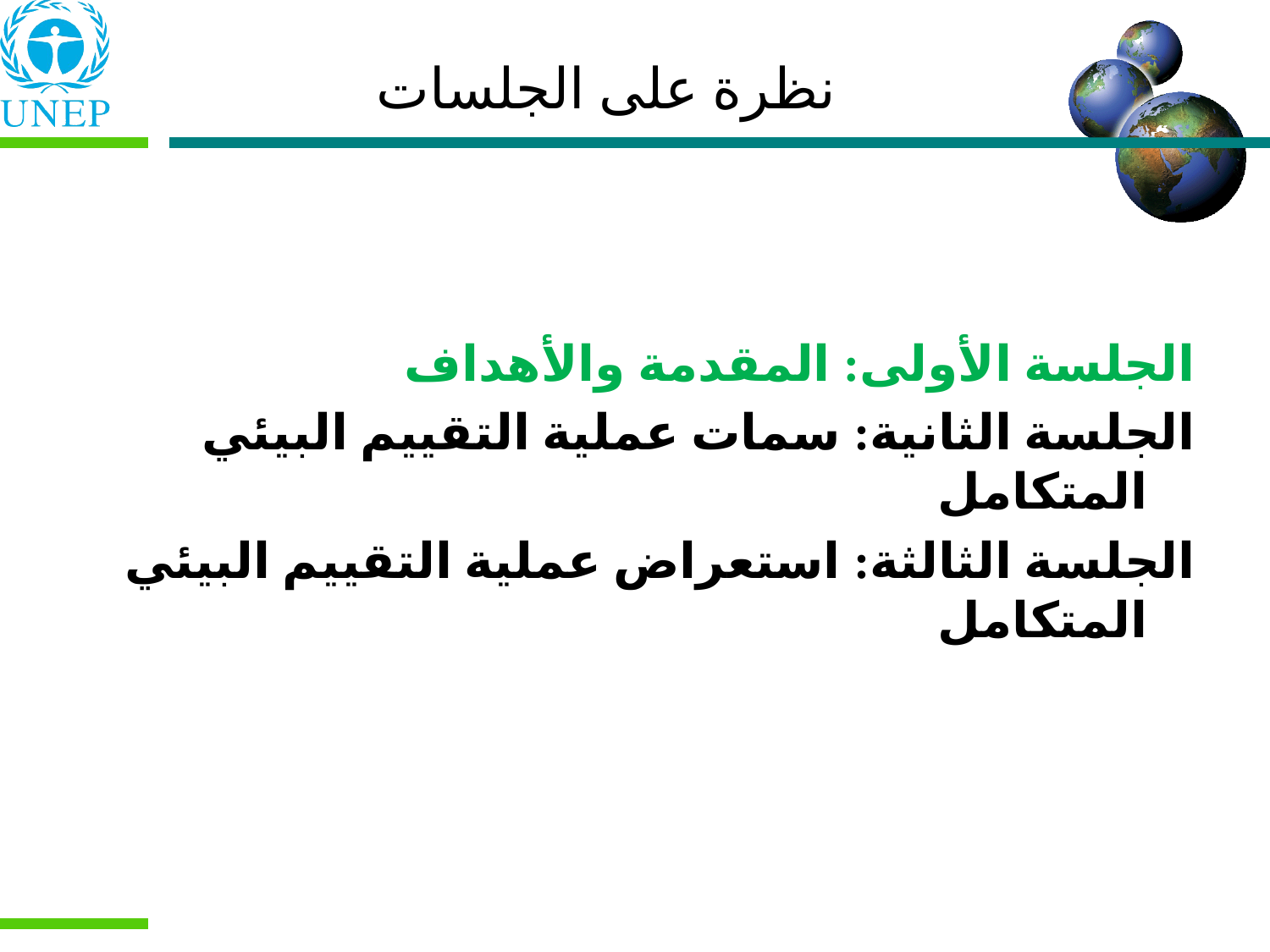

# نظرة على الجلسات

الجلسة الأولى: المقدمة والأهداف
الجلسة الثانية: سمات عملية التقييم البيئي المتكامل
الجلسة الثالثة: استعراض عملية التقييم البيئي المتكامل